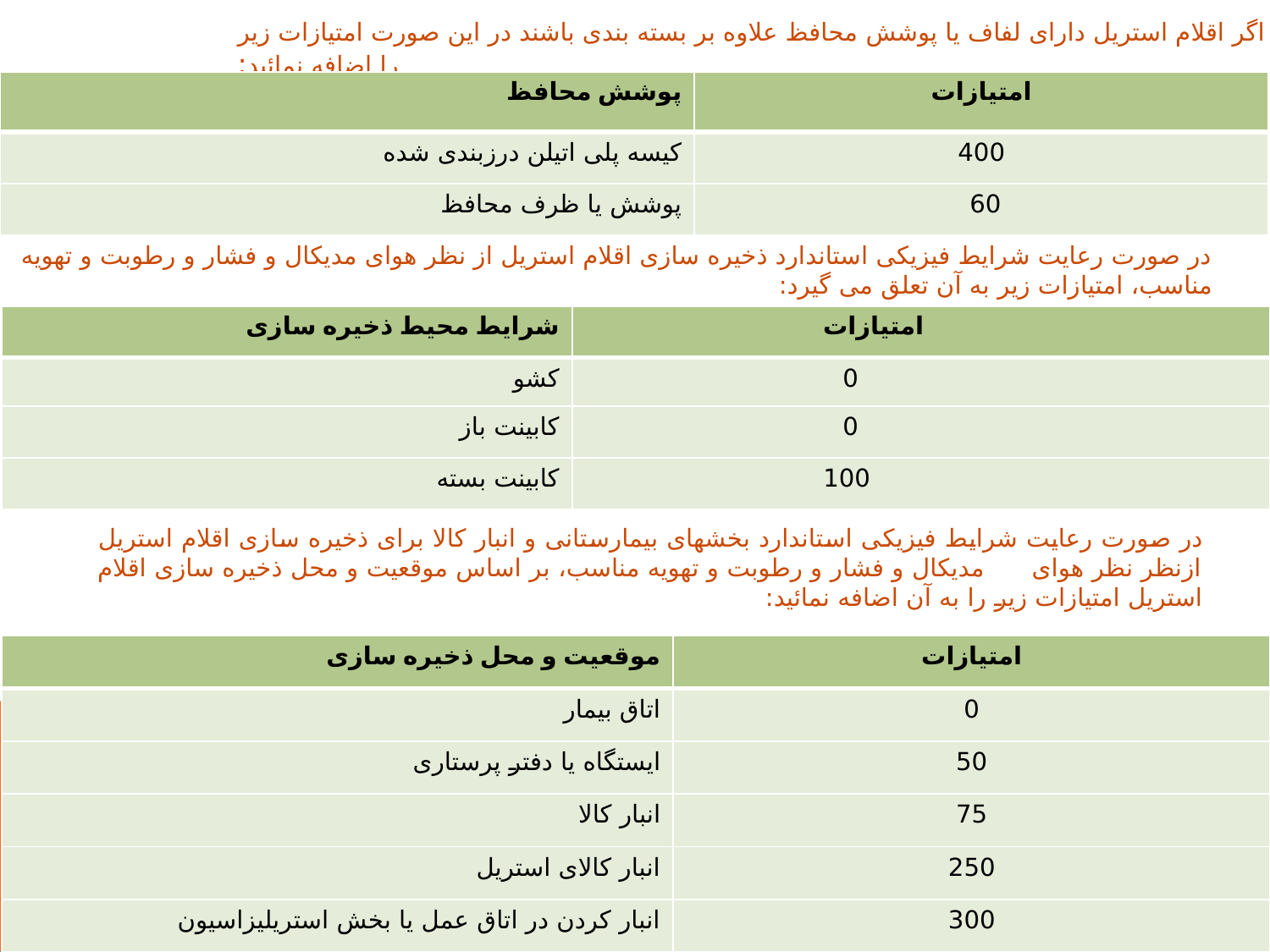

# اگر اقلام استریل دارای لفاف یا پوشش محافظ علاوه بر بسته بندی باشند در این صورت امتيازات زیر را اضافه نمائيد:
| پوشش محافظ | امتيازات |
| --- | --- |
| کيسه پلی اتيلن درزبندی شده | 400 |
| پوشش یا ظرف محافظ | 60 |
در صورت رعايت شرايط فيزيکی استاندارد ذخيره سازی اقلام استريل از نظر هوای مديکال و فشار و رطوبت و تهويه مناسب، امتيازات زیر به آن تعلق می گيرد:
| شرايط محيط ذخيره سازی | امتيازات |
| --- | --- |
| کشو | 0 |
| کابینت باز | 0 |
| کابینت بسته | 100 |
در صورت رعايت شرايط فيزيکی استاندارد بخشهای بيمارستانی و انبار کالا برای ذخيره سازی اقلام استريل ازنظر نظر هوای      مديکال و فشار و رطوبت و تهويه مناسب، بر اساس موقعيت و محل ذخيره سازی اقلام استریل امتيازات زیر را به آن اضافه نمائيد:
| موقعيت و محل ذخيره سازی | امتيازات |
| --- | --- |
| اتاق بيمار | 0 |
| ایستگاه یا دفتر پرستاری | 50 |
| انبار کالا | 75 |
| انبار کالای استریل | 250 |
| انبار کردن در اتاق عمل یا بخش استریليزاسيون | 300 |